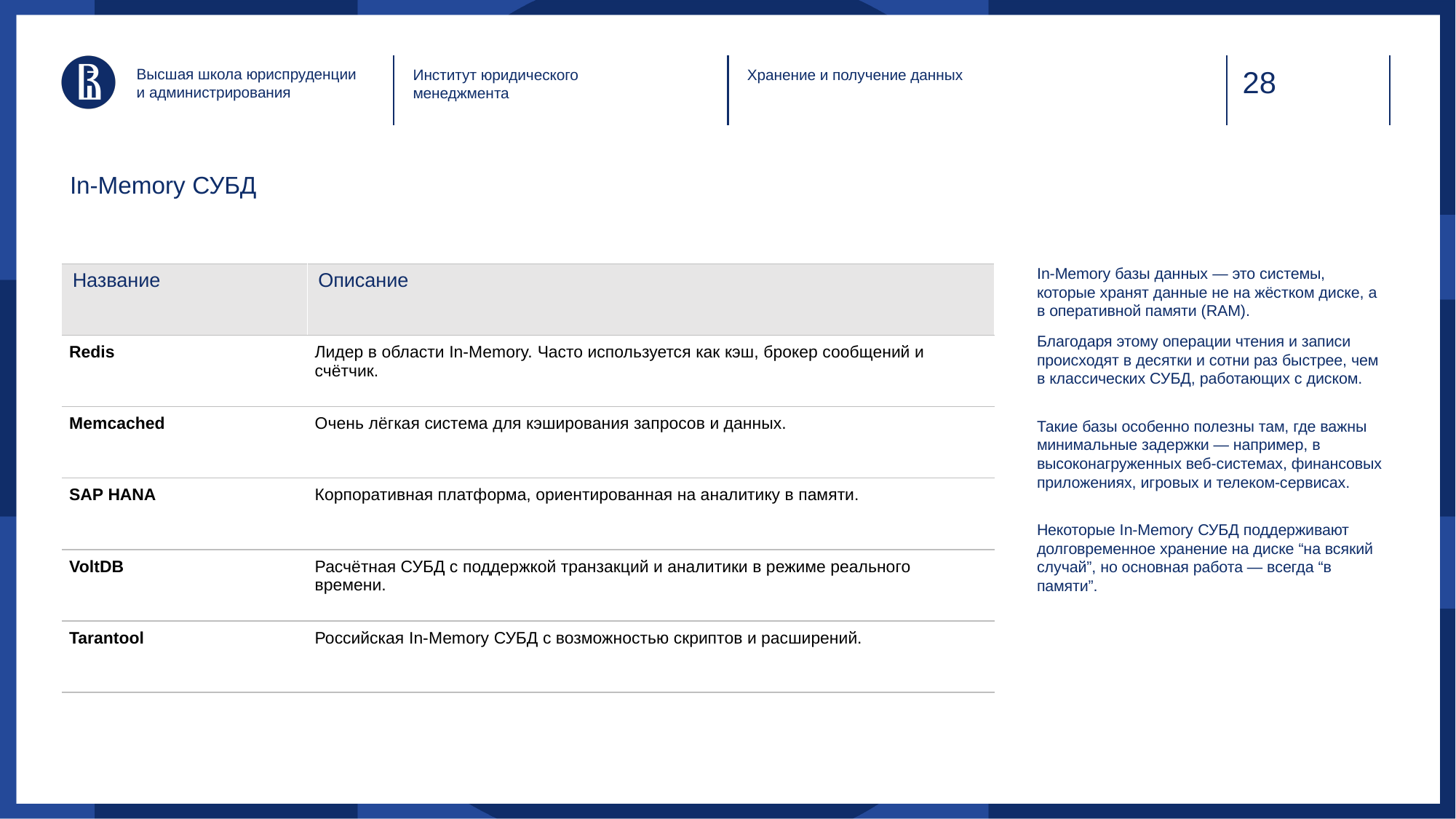

Высшая школа юриспруденции
и администрирования

Институт юридического менеджмента

Хранение и получение данных

In-Memory СУБД
In-Memory базы данных — это системы, которые хранят данные не на жёстком диске, а в оперативной памяти (RAM).
Благодаря этому операции чтения и записи происходят в десятки и сотни раз быстрее, чем в классических СУБД, работающих с диском.
Такие базы особенно полезны там, где важны минимальные задержки — например, в высоконагруженных веб-системах, финансовых приложениях, игровых и телеком-сервисах.
Некоторые In-Memory СУБД поддерживают долговременное хранение на диске “на всякий случай”, но основная работа — всегда “в памяти”.

| Название | Описание |
| --- | --- |
| Redis | Лидер в области In-Memory. Часто используется как кэш, брокер сообщений и счётчик. |
| Memcached | Очень лёгкая система для кэширования запросов и данных. |
| SAP HANA | Корпоративная платформа, ориентированная на аналитику в памяти. |
| VoltDB | Расчётная СУБД с поддержкой транзакций и аналитики в режиме реального времени. |
| Tarantool | Российская In-Memory СУБД с возможностью скриптов и расширений. |